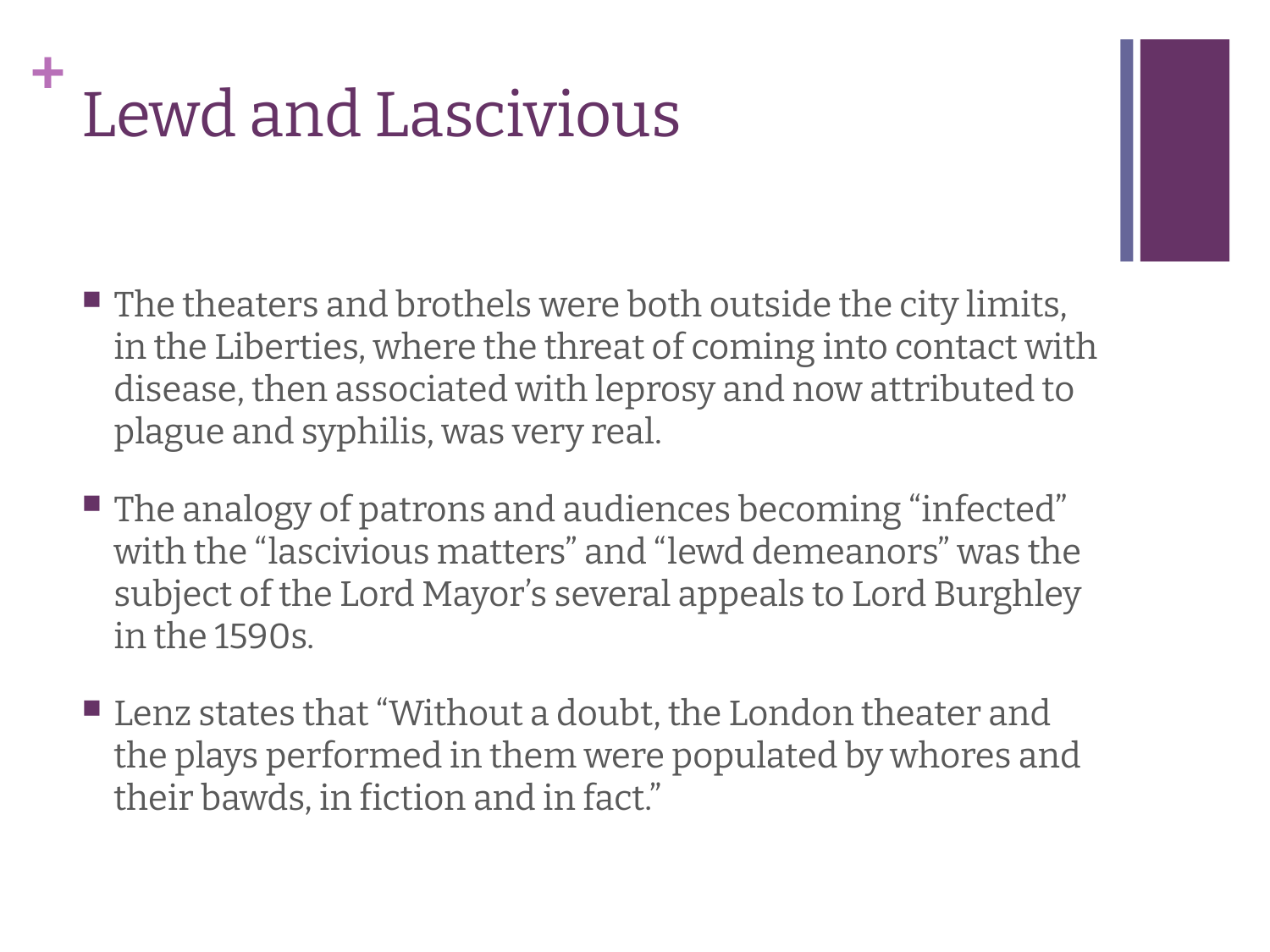

# Lewd and Lascivious
The theaters and brothels were both outside the city limits, in the Liberties, where the threat of coming into contact with disease, then associated with leprosy and now attributed to plague and syphilis, was very real.
The analogy of patrons and audiences becoming “infected” with the “lascivious matters” and “lewd demeanors” was the subject of the Lord Mayor’s several appeals to Lord Burghley in the 1590s.
Lenz states that “Without a doubt, the London theater and the plays performed in them were populated by whores and their bawds, in fiction and in fact.”